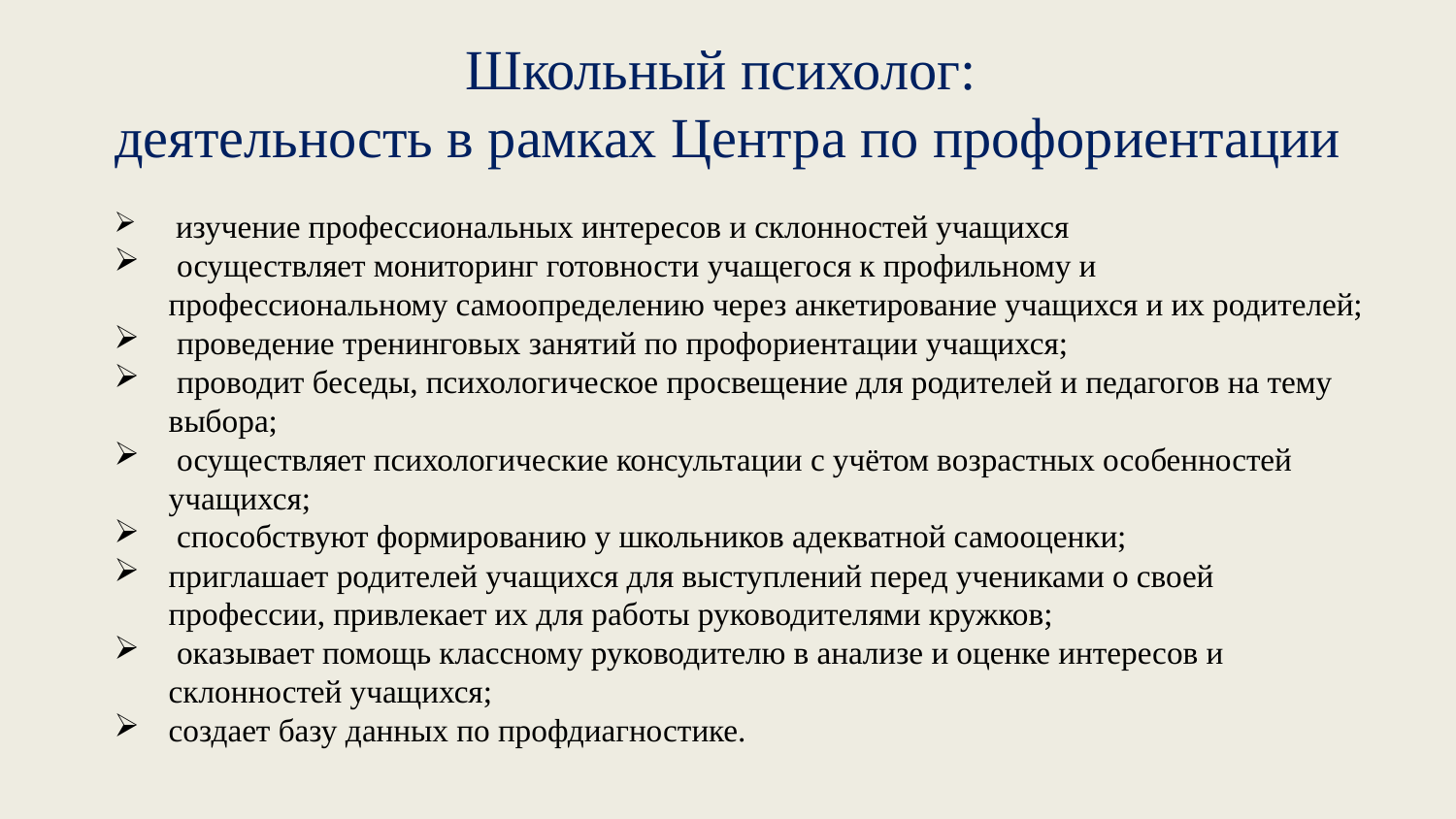

# Школьный психолог: деятельность в рамках Центра по профориентации
 изучение профессиональных интересов и склонностей учащихся
 осуществляет мониторинг готовности учащегося к профильному и профессиональному самоопределению через анкетирование учащихся и их родителей;
 проведение тренинговых занятий по профориентации учащихся;
 проводит беседы, психологическое просвещение для родителей и педагогов на тему выбора;
 осуществляет психологические консультации с учётом возрастных особенностей учащихся;
 способствуют формированию у школьников адекватной самооценки;
приглашает родителей учащихся для выступлений перед учениками о своей профессии, привлекает их для работы руководителями кружков;
 оказывает помощь классному руководителю в анализе и оценке интересов и склонностей учащихся;
создает базу данных по профдиагностике.